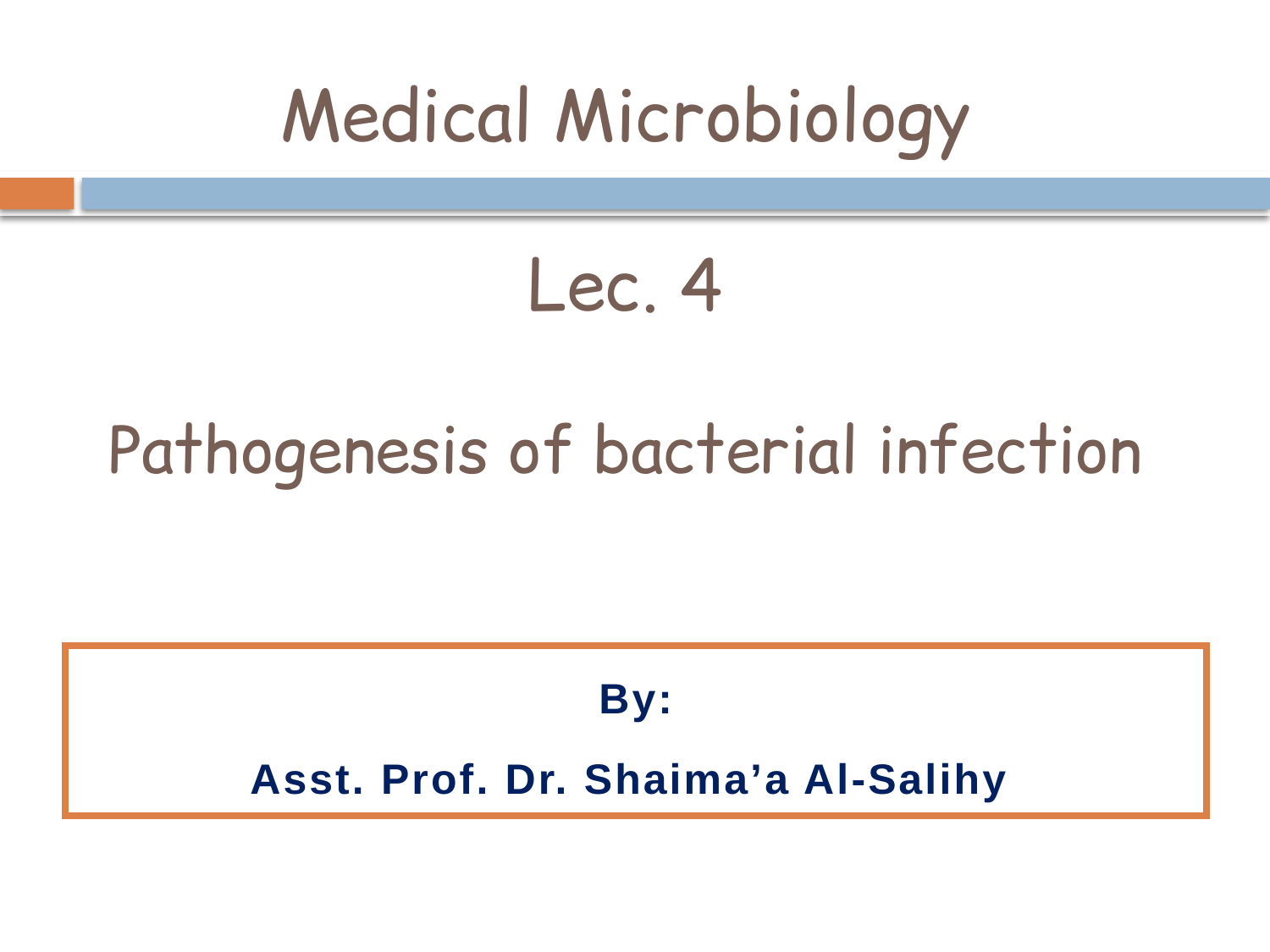

# Medical Microbiology Lec. 4 Pathogenesis of bacterial infection
By:
Asst. Prof. Dr. Shaima’a Al-Salihy